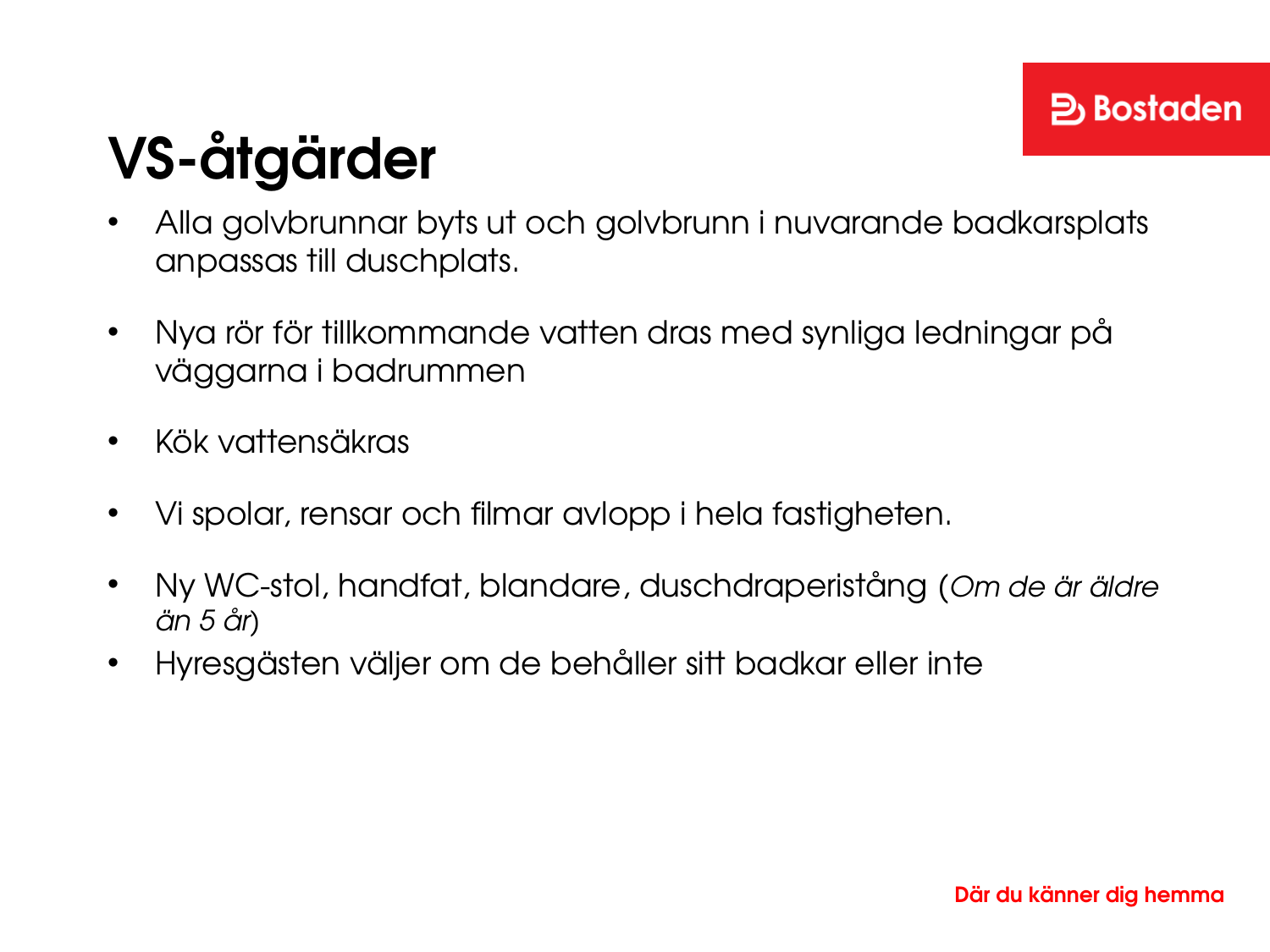

# VS-åtgärder
Alla golvbrunnar byts ut och golvbrunn i nuvarande badkarsplats anpassas till duschplats.

Nya rör för tillkommande vatten dras med synliga ledningar på väggarna i badrummen

Kök vattensäkras

Vi spolar, rensar och filmar avlopp i hela fastigheten.

Ny WC-stol, handfat, blandare, duschdraperistång (Om de är äldre än 5 år)
Hyresgästen väljer om de behåller sitt badkar eller inte